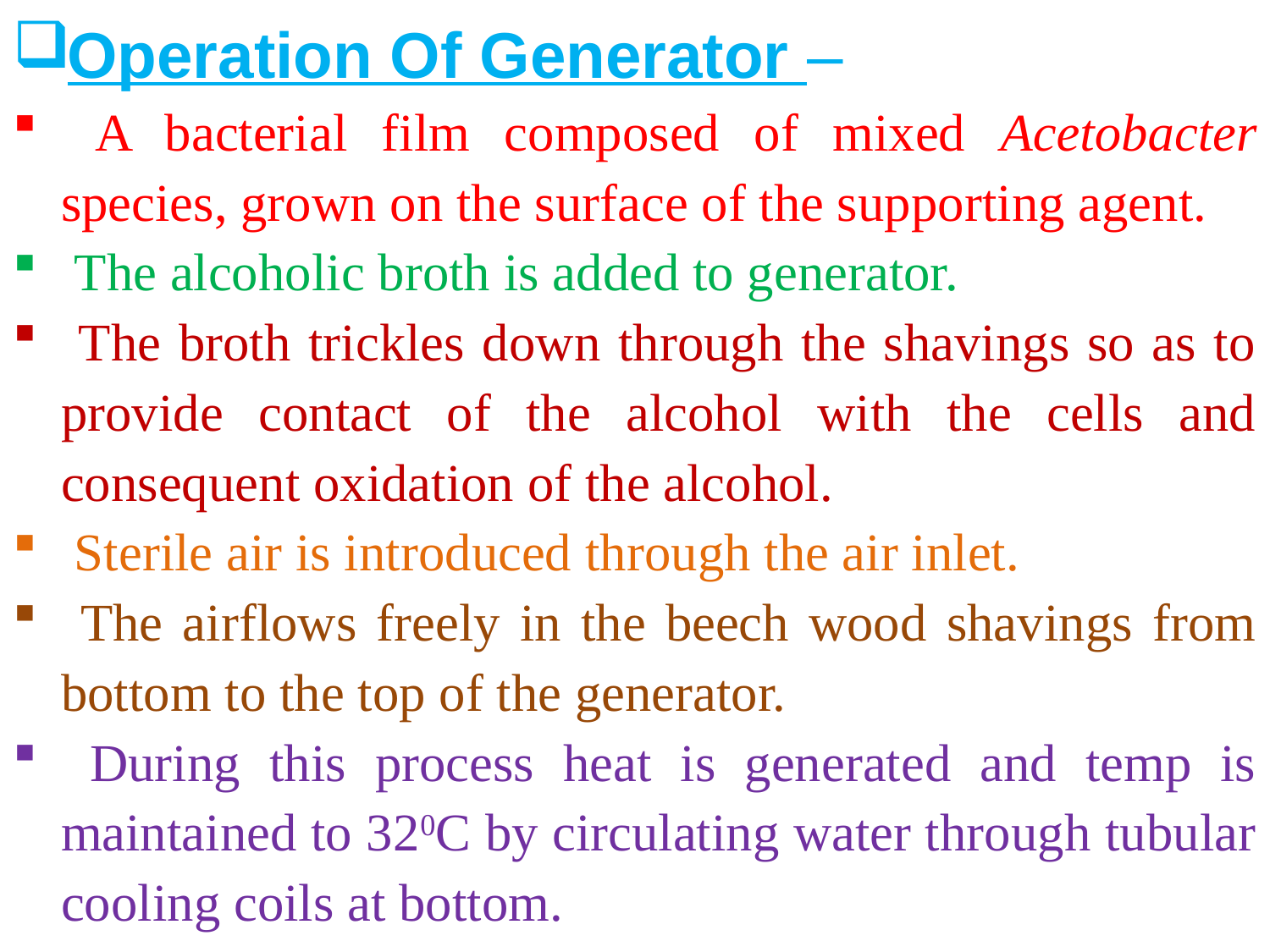

Operation Of Generator –
 A bacterial film composed of mixed Acetobacter species, grown on the surface of the supporting agent.
 The alcoholic broth is added to generator.
 The broth trickles down through the shavings so as to provide contact of the alcohol with the cells and consequent oxidation of the alcohol.
 Sterile air is introduced through the air inlet.
 The airflows freely in the beech wood shavings from bottom to the top of the generator.
 During this process heat is generated and temp is maintained to 320C by circulating water through tubular cooling coils at bottom.